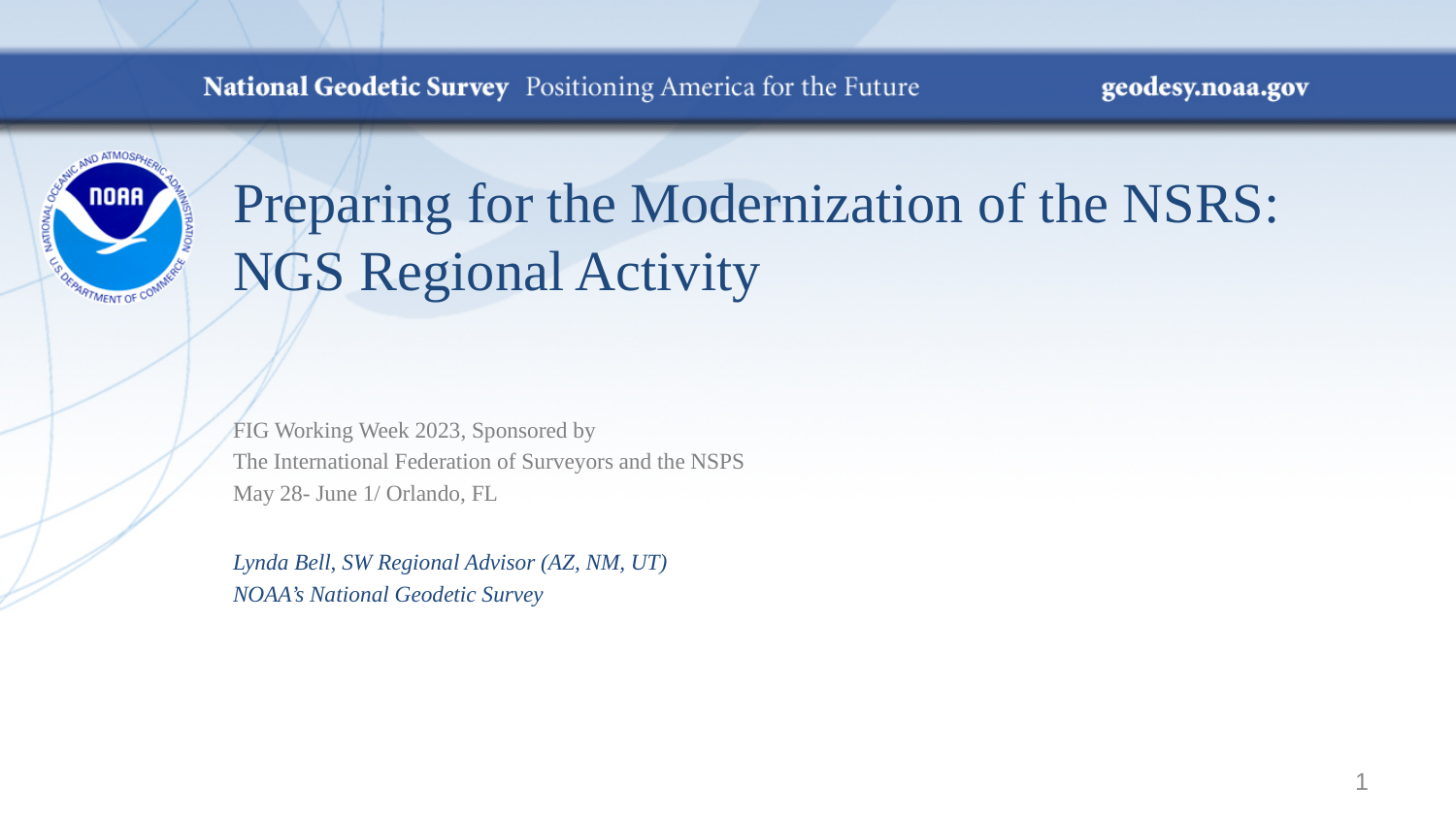

# Preparing for the Modernization of the NSRS: NGS Regional Activity
FIG Working Week 2023, Sponsored by
The International Federation of Surveyors and the NSPS
May 28- June 1/ Orlando, FL

Lynda Bell, SW Regional Advisor (AZ, NM, UT)
NOAA’s National Geodetic Survey

1